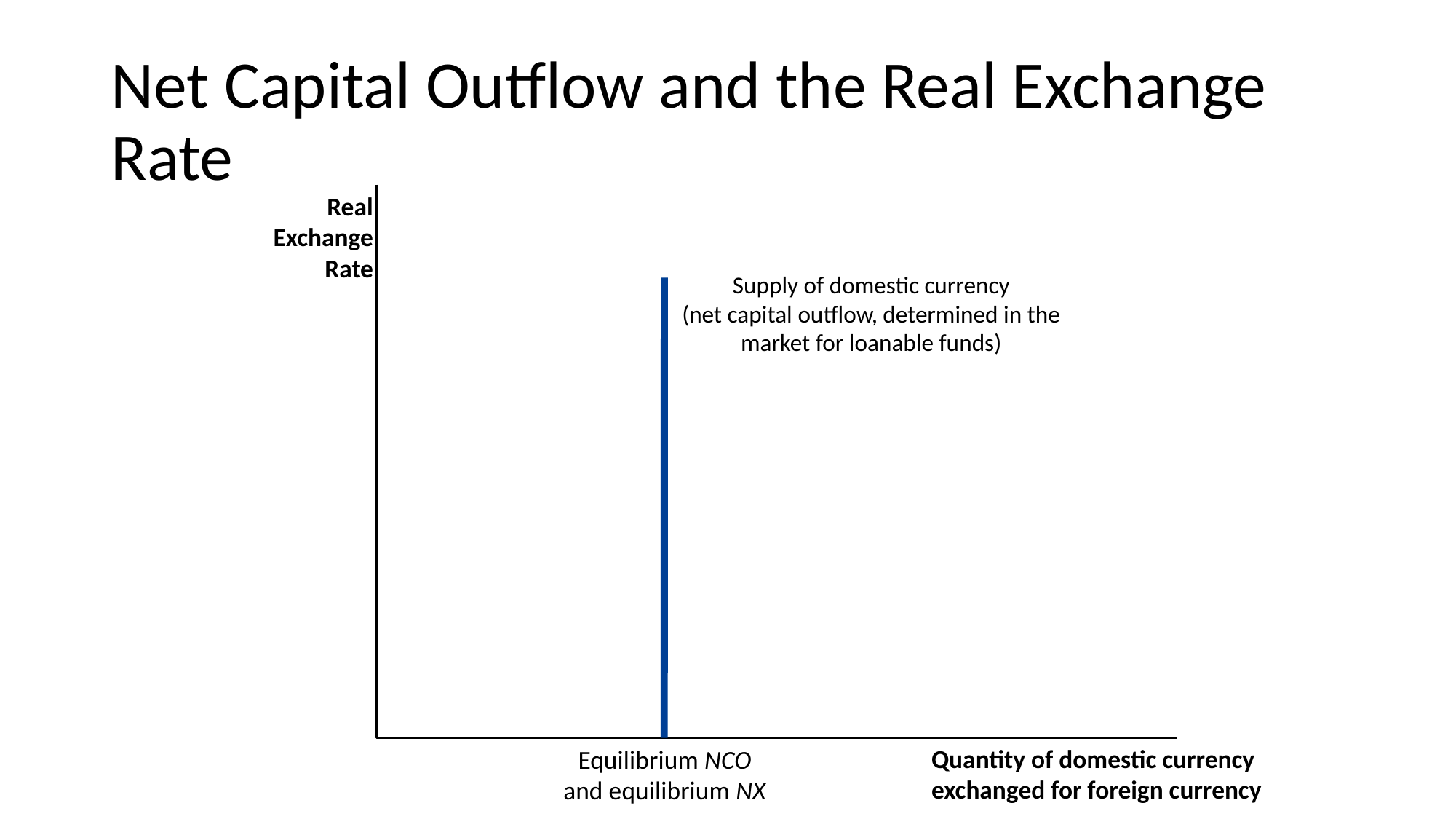

# Net Capital Outflow and the Real Exchange Rate

Real Exchange Rate
Supply of domestic currency
(net capital outflow, determined in the market for loanable funds)

Quantity of domestic currency exchanged for foreign currency
Equilibrium NCO and equilibrium NX